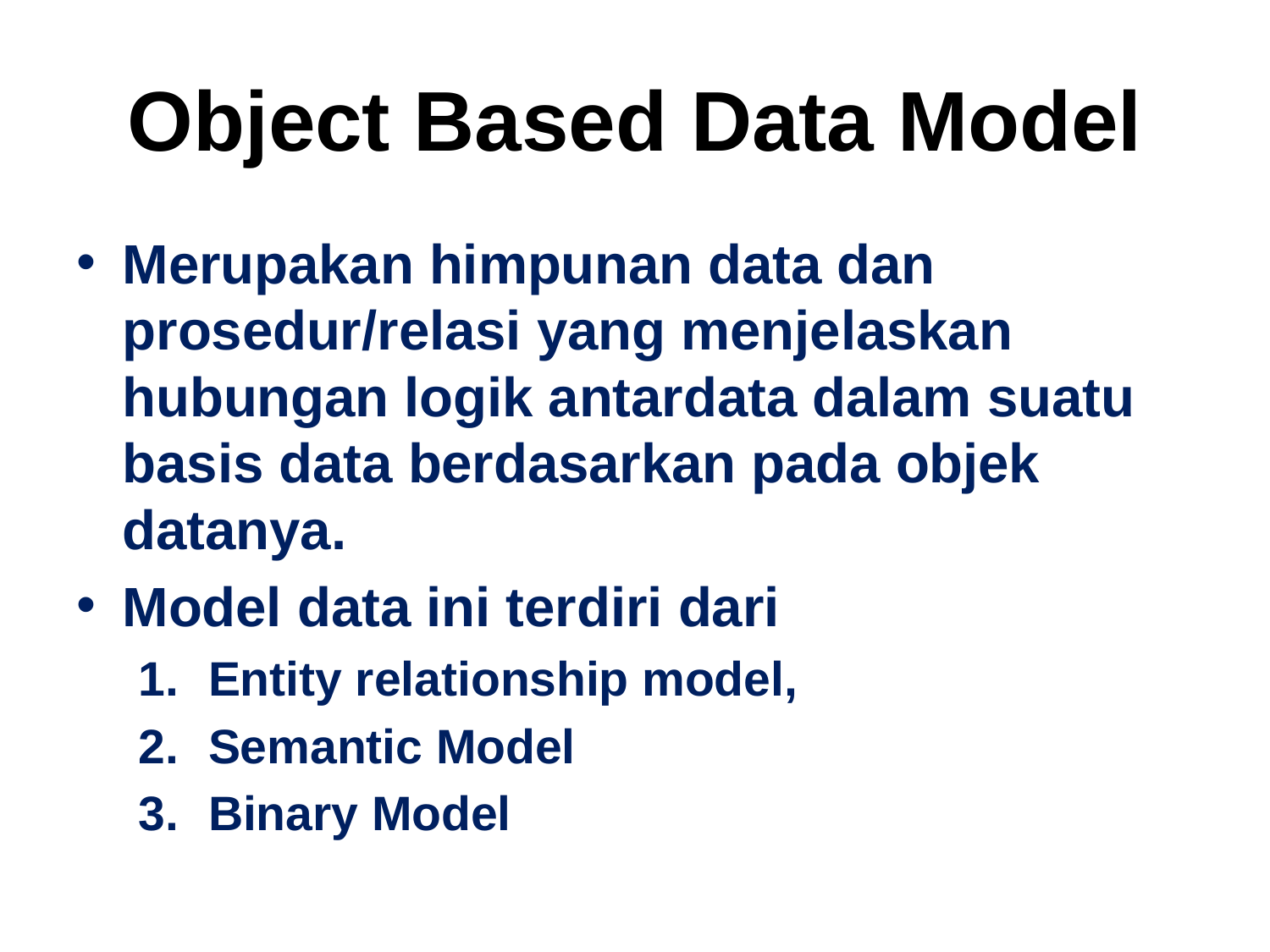

# Object Based Data Model
Merupakan himpunan data dan prosedur/relasi yang menjelaskan hubungan logik antardata dalam suatu basis data berdasarkan pada objek datanya.
Model data ini terdiri dari
Entity relationship model,
Semantic Model
Binary Model